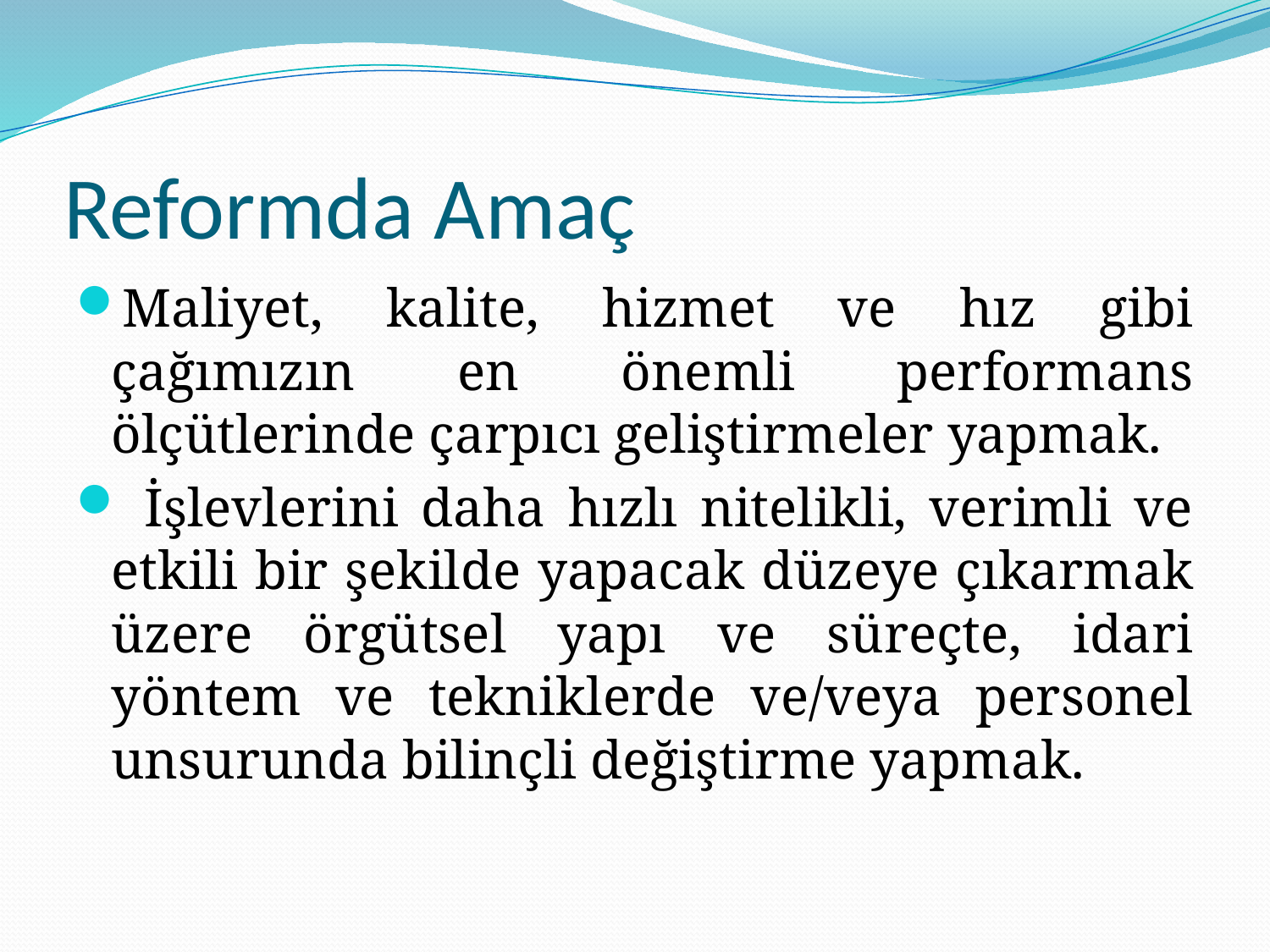

# Reformda Amaç
Maliyet, kalite, hizmet ve hız gibi çağımızın en önemli performans ölçütlerinde çarpıcı geliştirmeler yapmak.
 İşlevlerini daha hızlı nitelikli, verimli ve etkili bir şekilde yapacak düzeye çıkarmak üzere örgütsel yapı ve süreçte, idari yöntem ve tekniklerde ve/veya personel unsurunda bilinçli değiştirme yapmak.